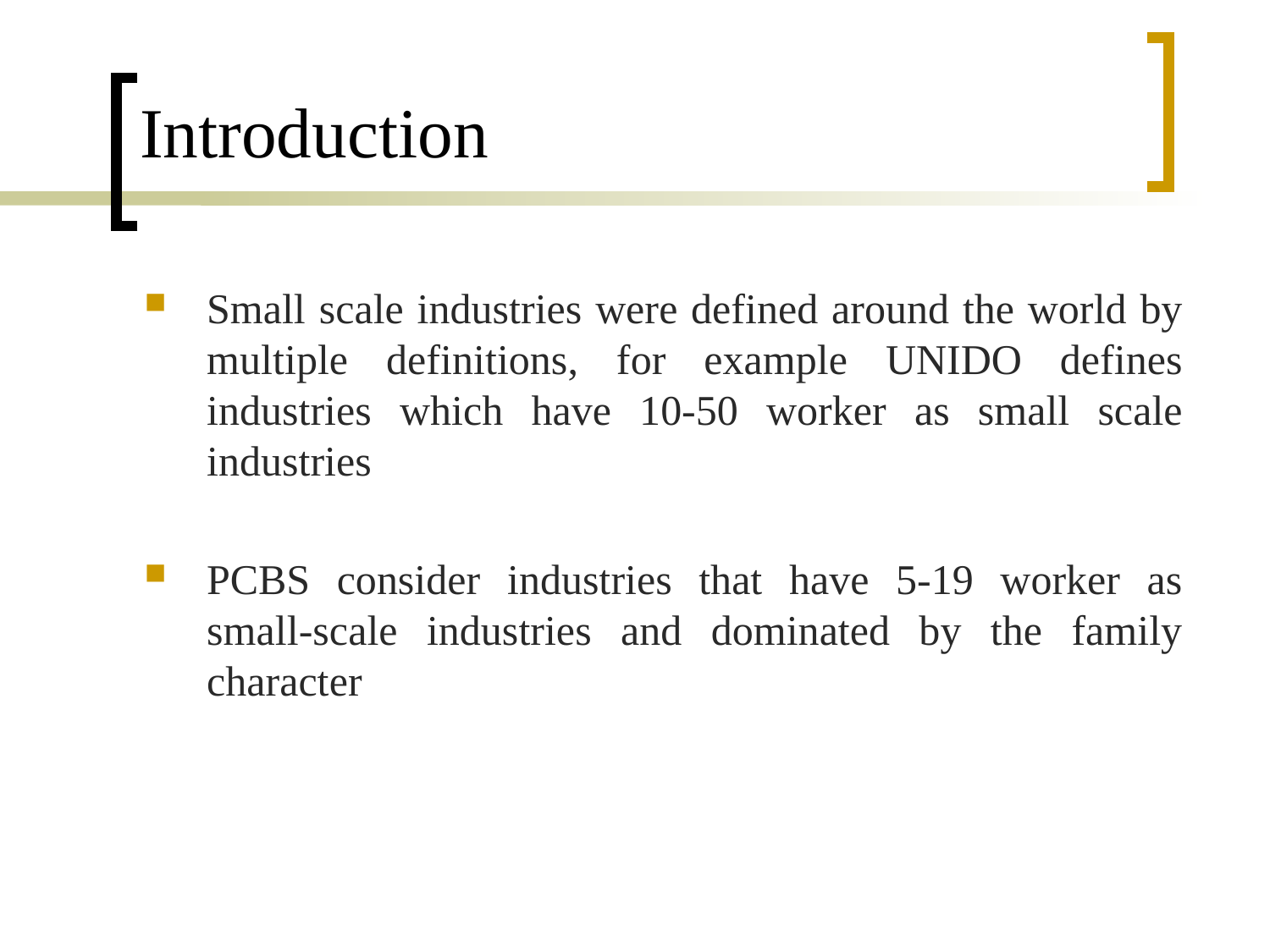

# Introduction
Small scale industries were defined around the world by multiple definitions, for example UNIDO defines industries which have 10-50 worker as small scale industries

PCBS consider industries that have 5-19 worker as small-scale industries and dominated by the family character